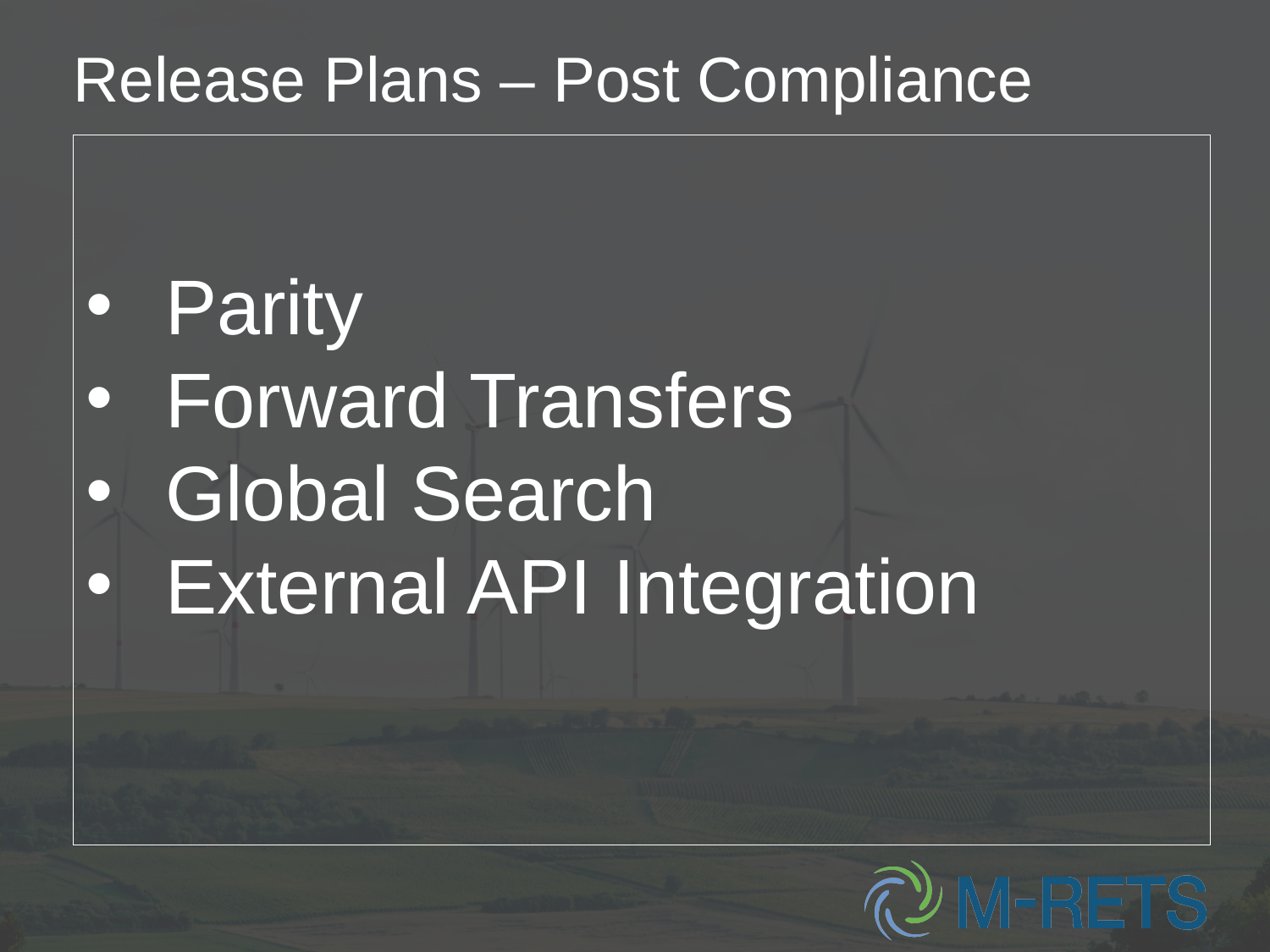

# Release Plans – Post Compliance
Parity
Forward Transfers
Global Search
External API Integration